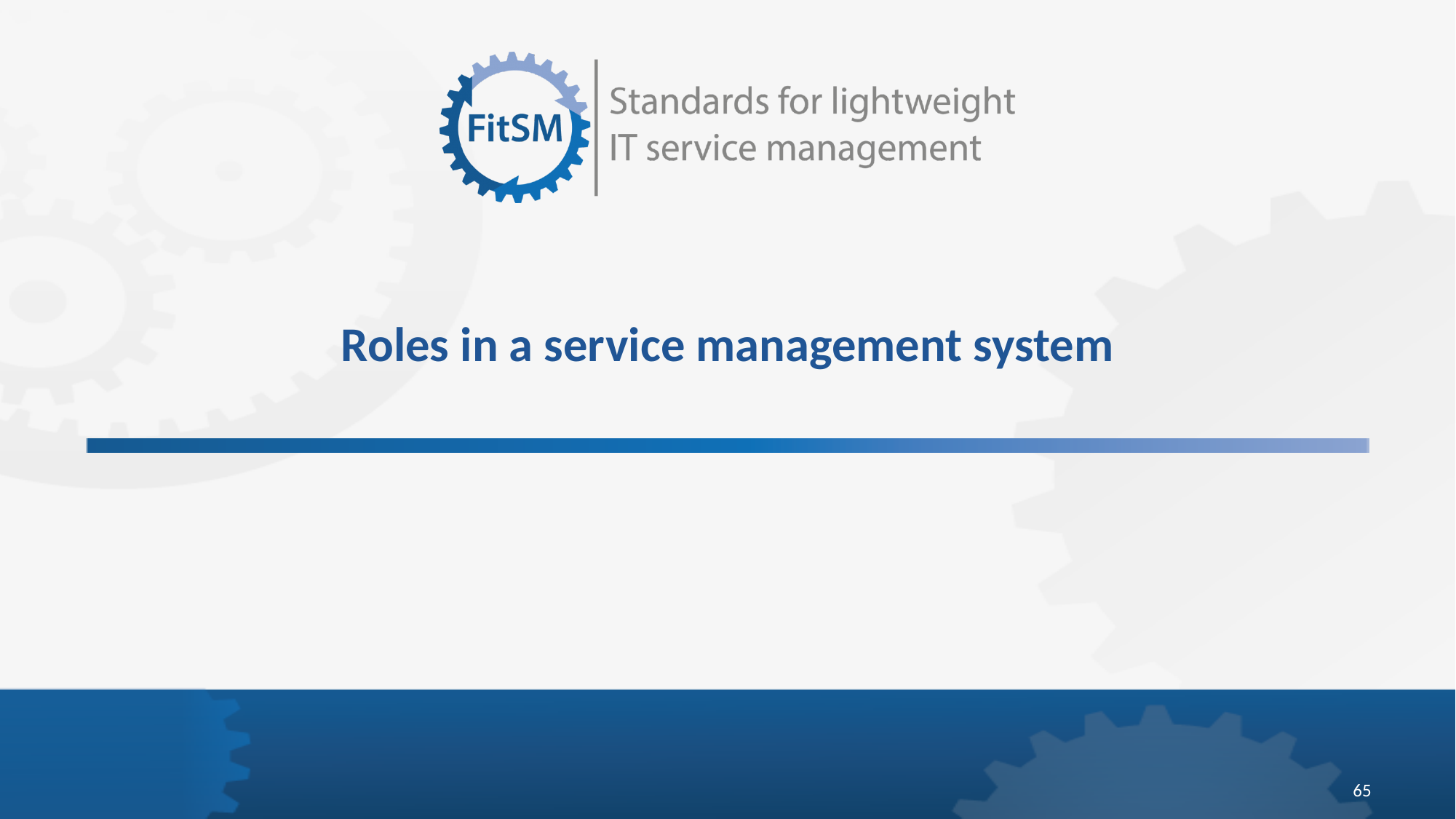

# Roles in a service management system

65